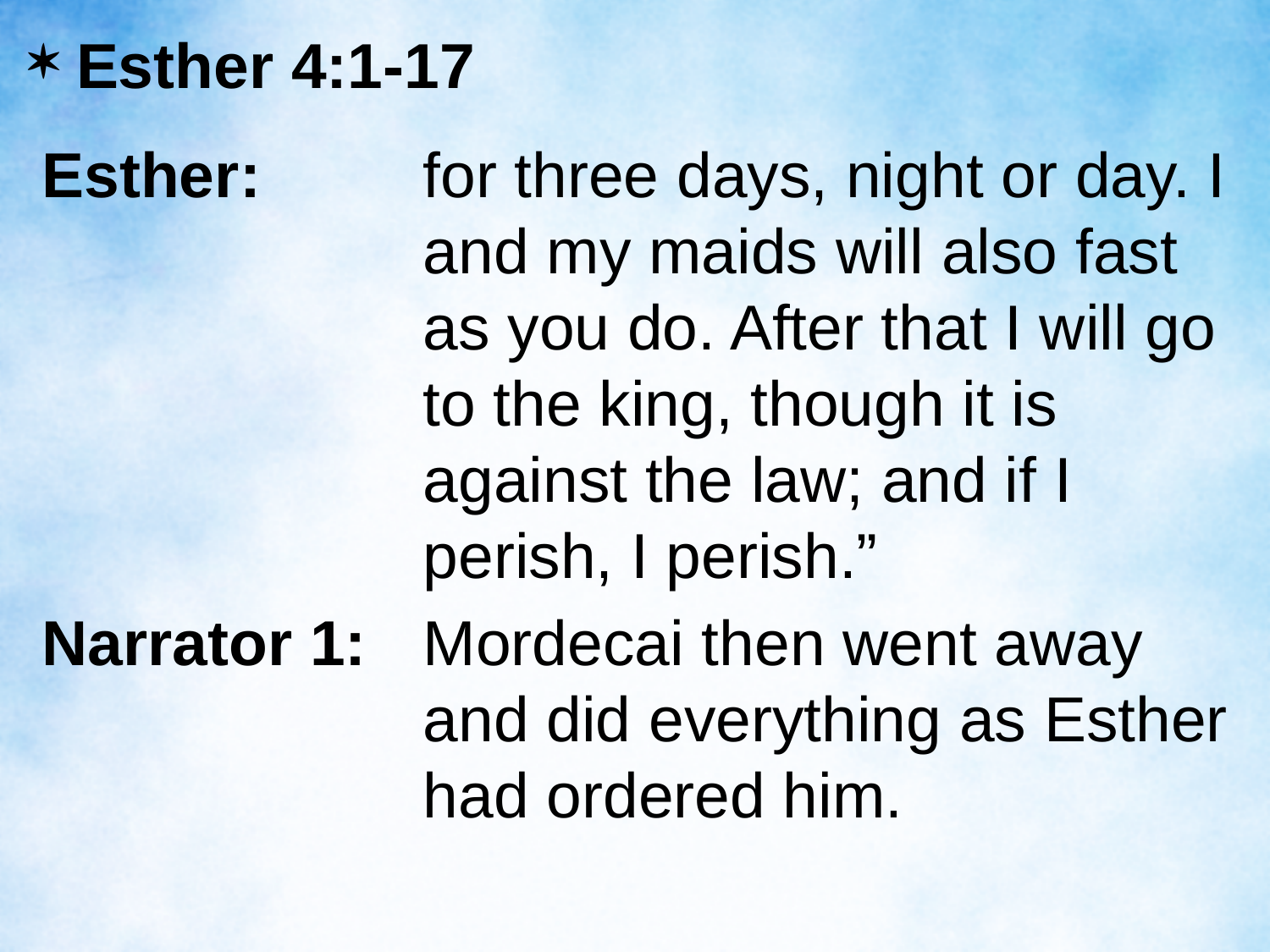

Esther 4:1-17
Esther:	for three days, night or day. I and my maids will also fast as you do. After that I will go to the king, though it is against the law; and if I perish, I perish.”
Narrator 1:	Mordecai then went away and did everything as Esther had ordered him.